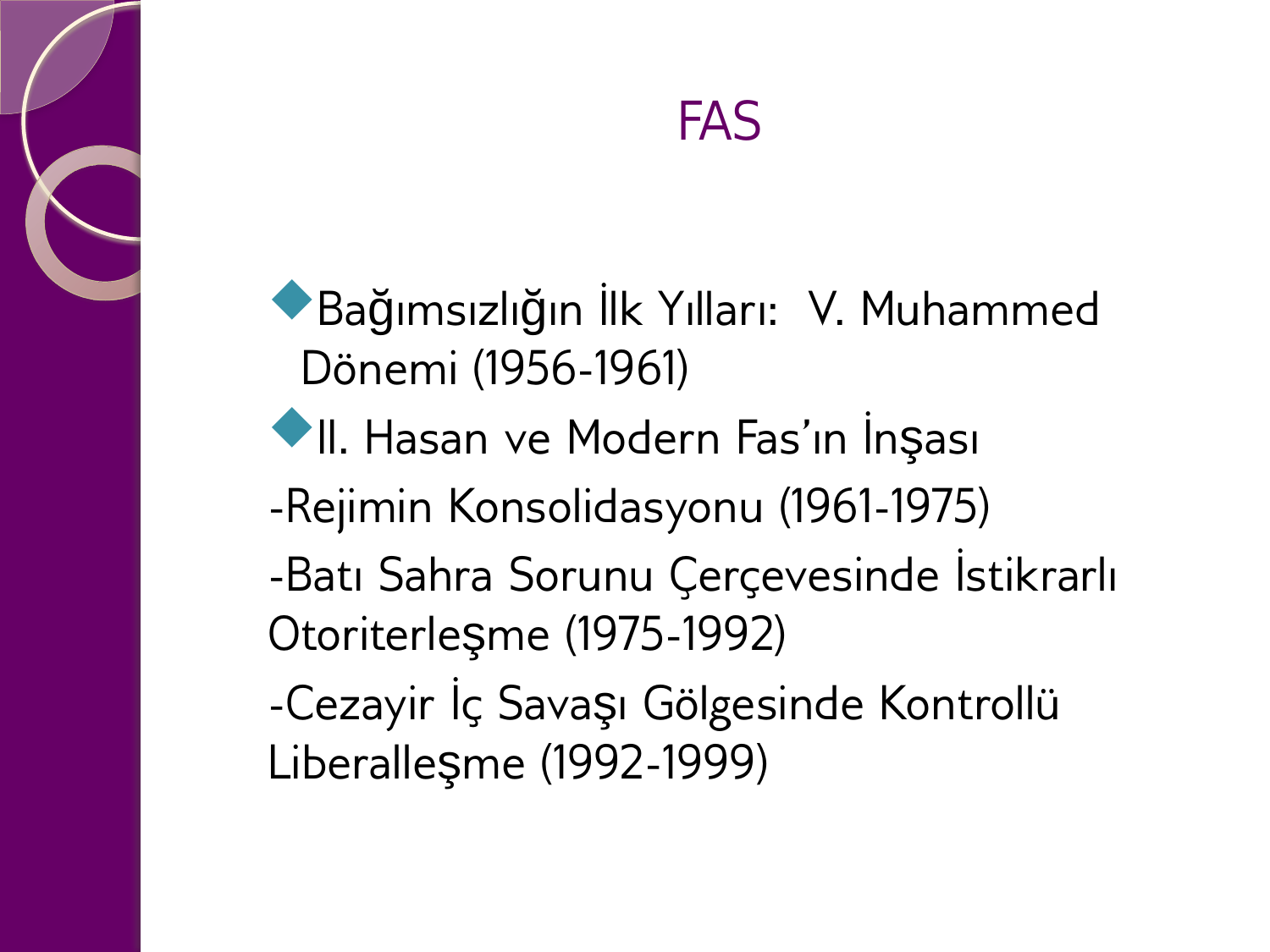

# FAS

Bağımsızlığın İlk Yılları:  V. Muhammed Dönemi (1956-1961)
II. Hasan ve Modern Fas’ın İnşası
-Rejimin Konsolidasyonu (1961-1975)
-Batı Sahra Sorunu Çerçevesinde İstikrarlı Otoriterleşme (1975-1992)
-Cezayir İç Savaşı Gölgesinde Kontrollü Liberalleşme (1992-1999)